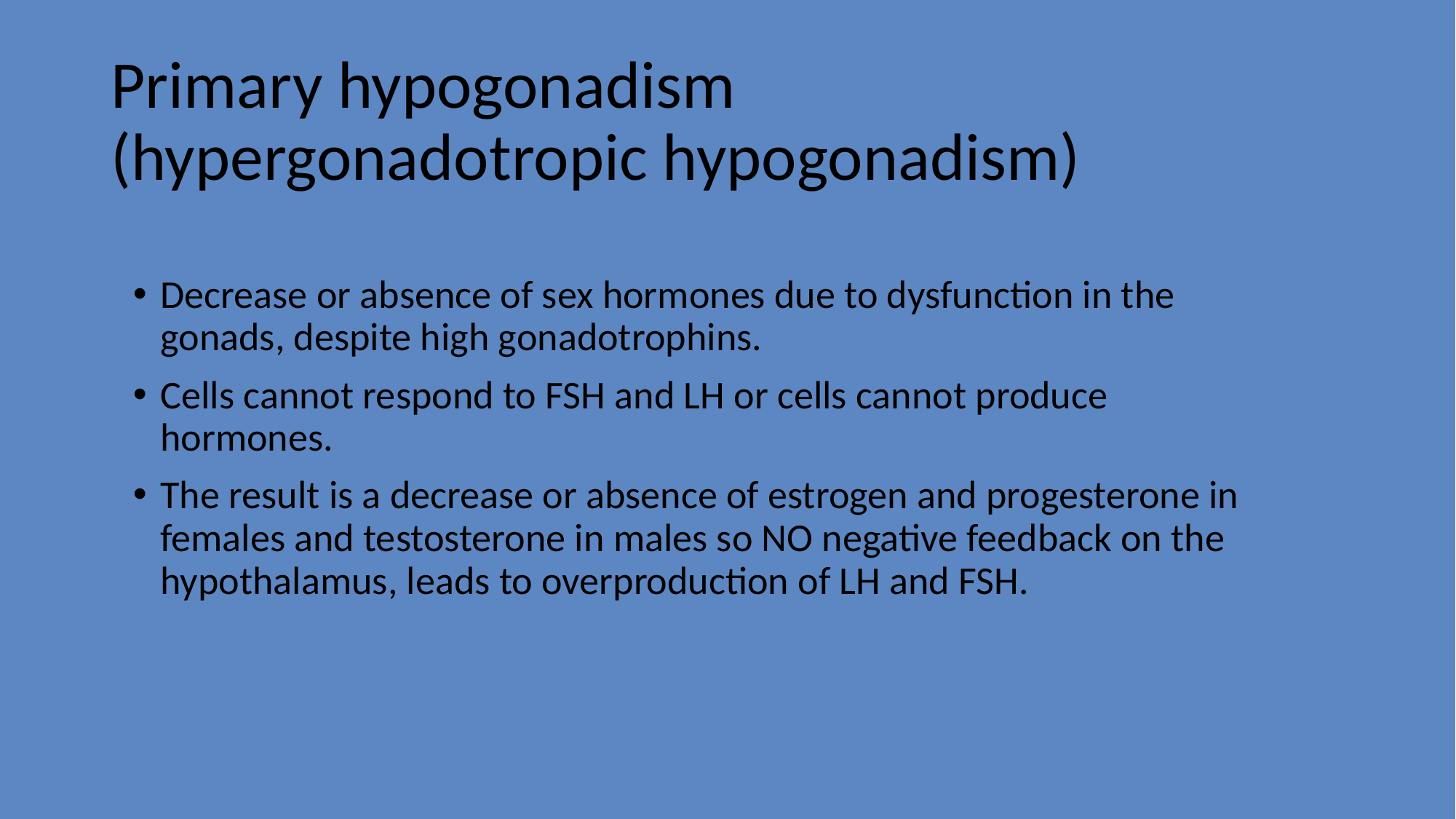

# Primary hypogonadism (hypergonadotropic hypogonadism)
Decrease or absence of sex hormones due to dysfunction in the gonads, despite high gonadotrophins.
Cells cannot respond to FSH and LH or cells cannot produce hormones.
The result is a decrease or absence of estrogen and progesterone in females and testosterone in males so NO negative feedback on the hypothalamus, leads to overproduction of LH and FSH.